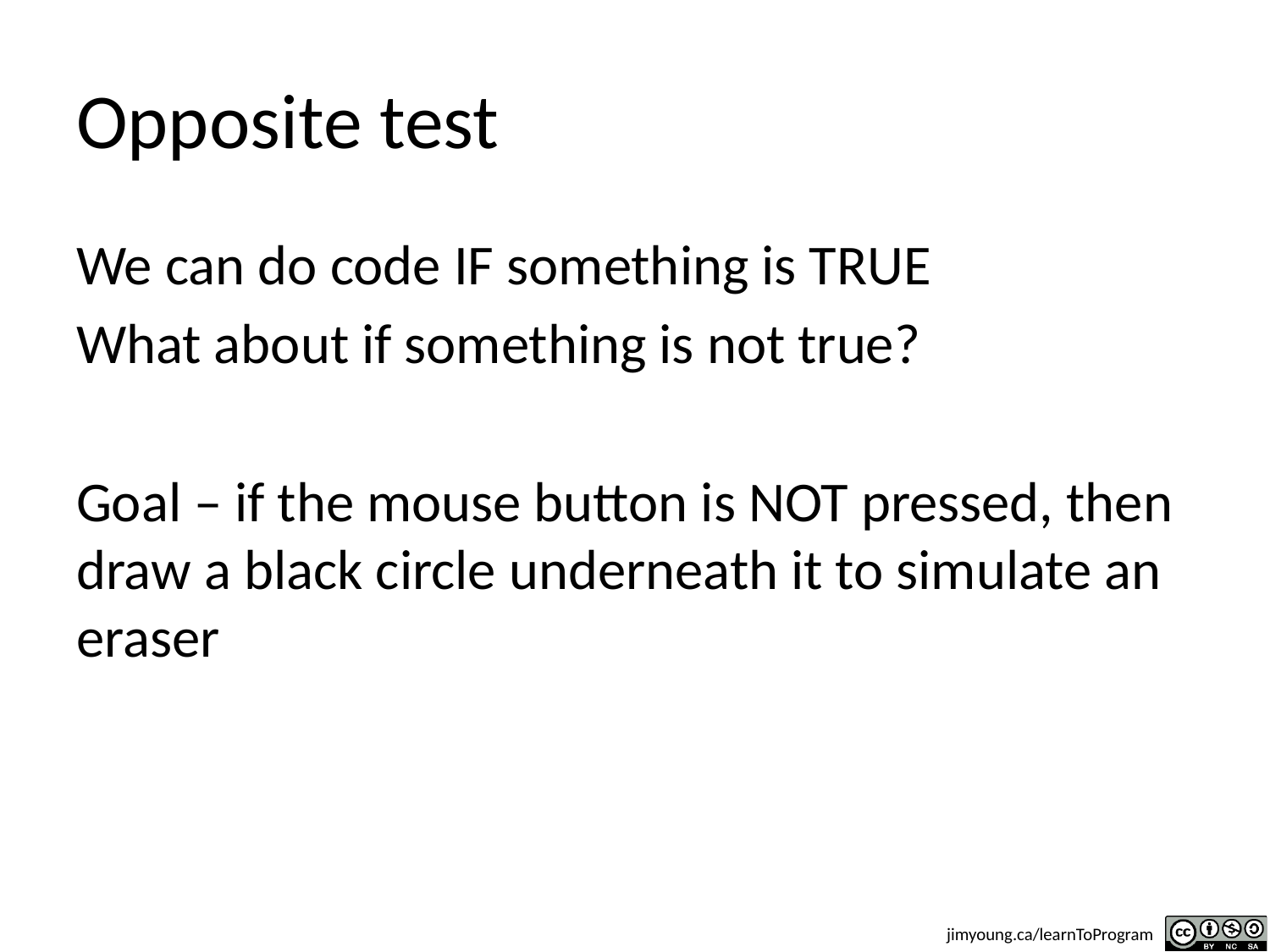

# Opposite test
We can do code IF something is TRUE
What about if something is not true?

Goal – if the mouse button is NOT pressed, then draw a black circle underneath it to simulate an eraser